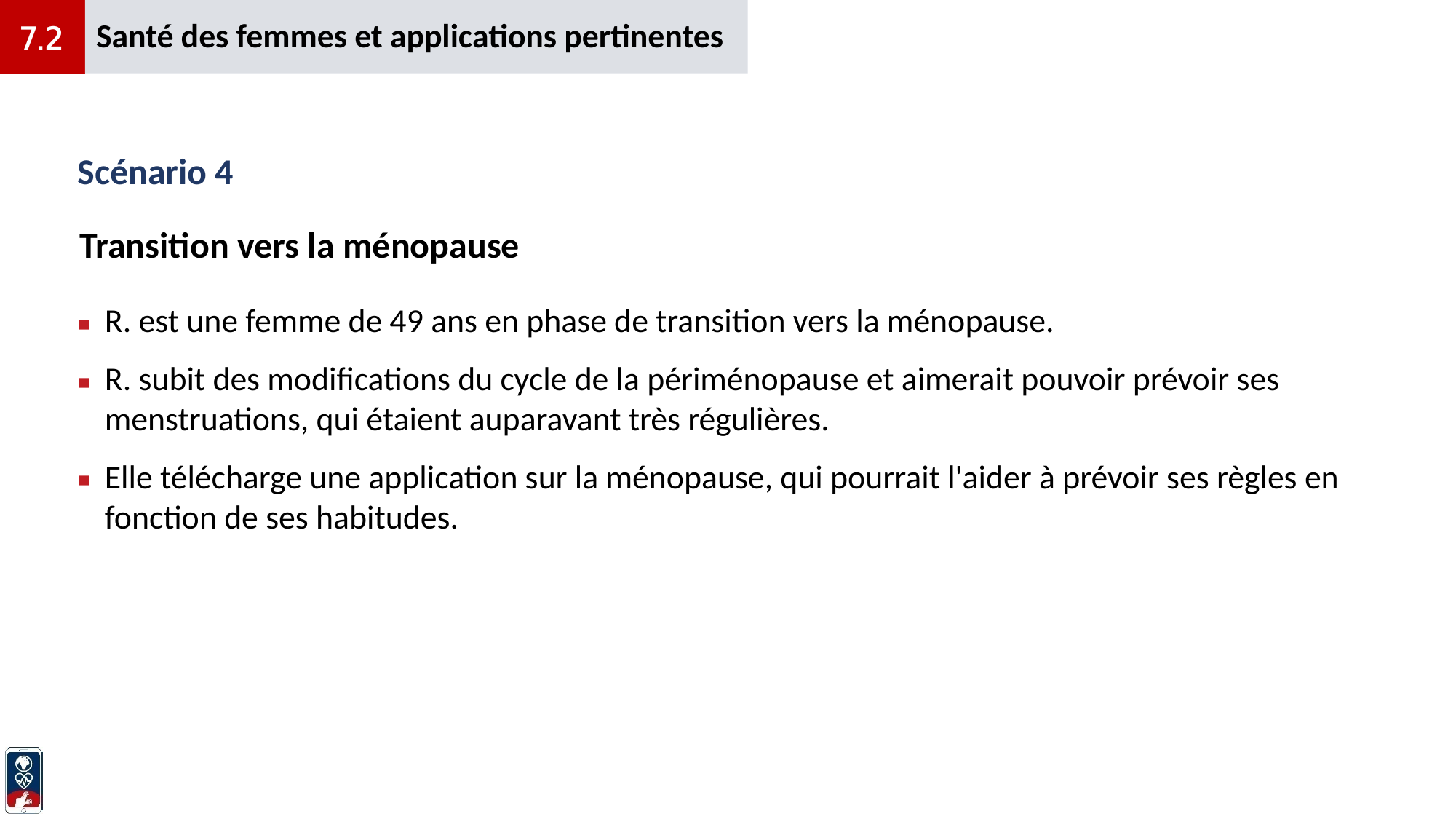

Santé des femmes et applications pertinentes
7.2
# Scénario 4
Transition vers la ménopause
R. est une femme de 49 ans en phase de transition vers la ménopause.
R. subit des modifications du cycle de la périménopause et aimerait pouvoir prévoir ses menstruations, qui étaient auparavant très régulières.
Elle télécharge une application sur la ménopause, qui pourrait l'aider à prévoir ses règles en fonction de ses habitudes.